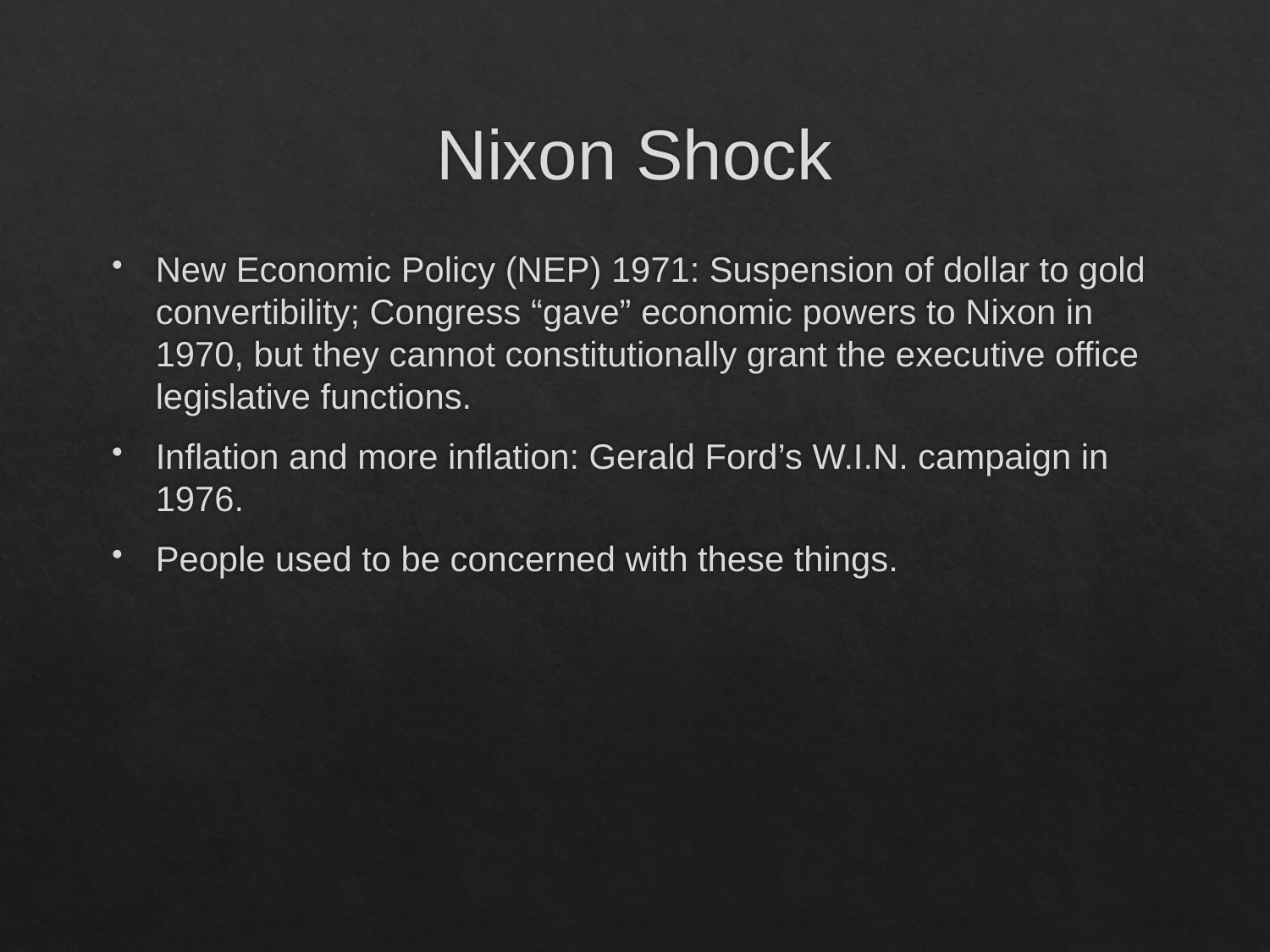

# Nixon Shock
New Economic Policy (NEP) 1971: Suspension of dollar to gold convertibility; Congress “gave” economic powers to Nixon in 1970, but they cannot constitutionally grant the executive office legislative functions.
Inflation and more inflation: Gerald Ford’s W.I.N. campaign in 1976.
People used to be concerned with these things.